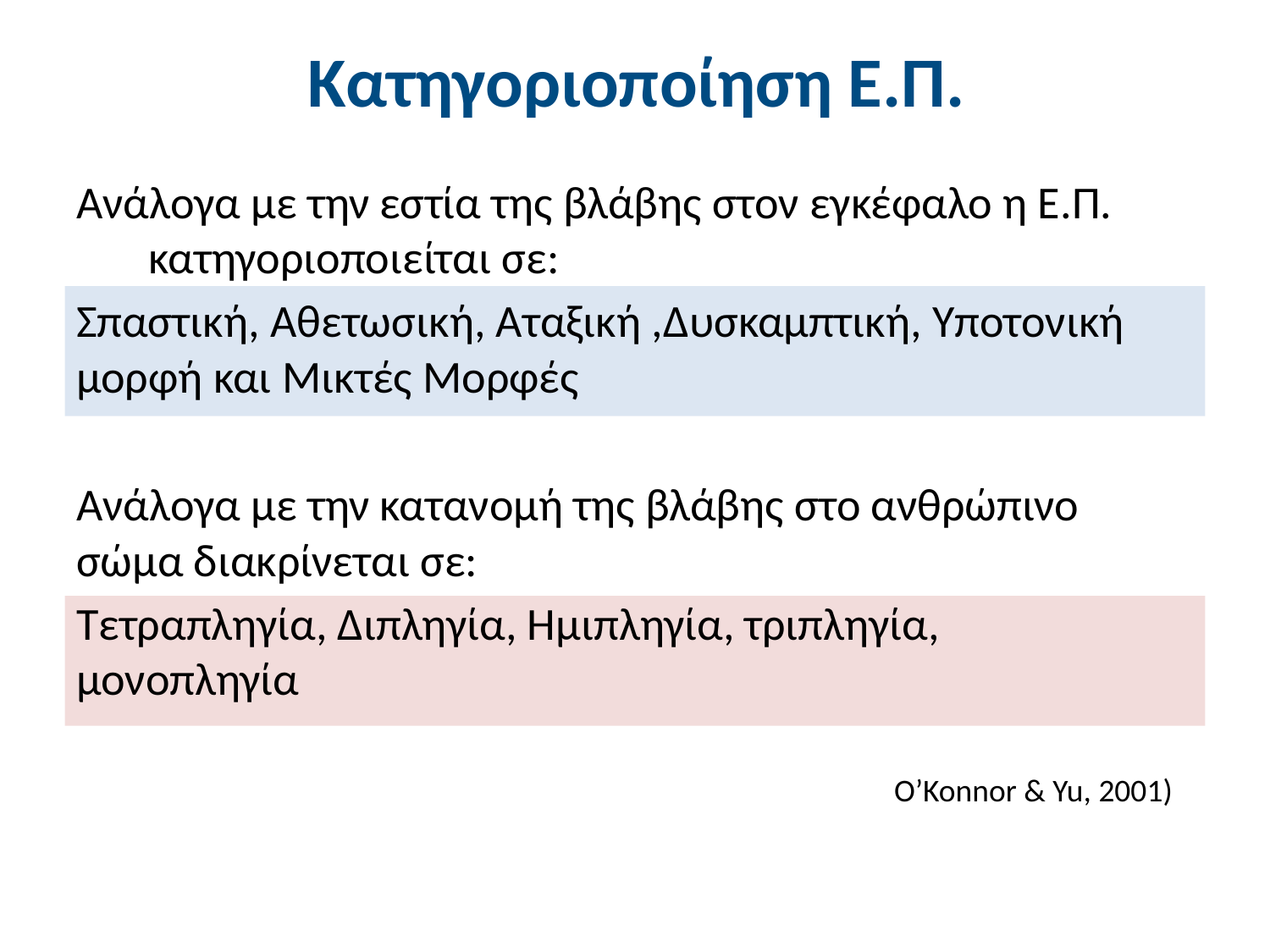

# Κατηγοριοποίηση Ε.Π.
Ανάλογα με την εστία της βλάβης στον εγκέφαλο η Ε.Π.             κατηγοριοποιείται σε:
Σπαστική, Αθετωσική, Αταξική ,Δυσκαμπτική, Υποτονική μορφή και Μικτές Μορφές

Ανάλογα με την κατανομή της βλάβης στο ανθρώπινο σώμα διακρίνεται σε:
Τετραπληγία, Διπληγία, Ημιπληγία, τριπληγία, μονοπληγία

O’Konnor & Yu, 2001)